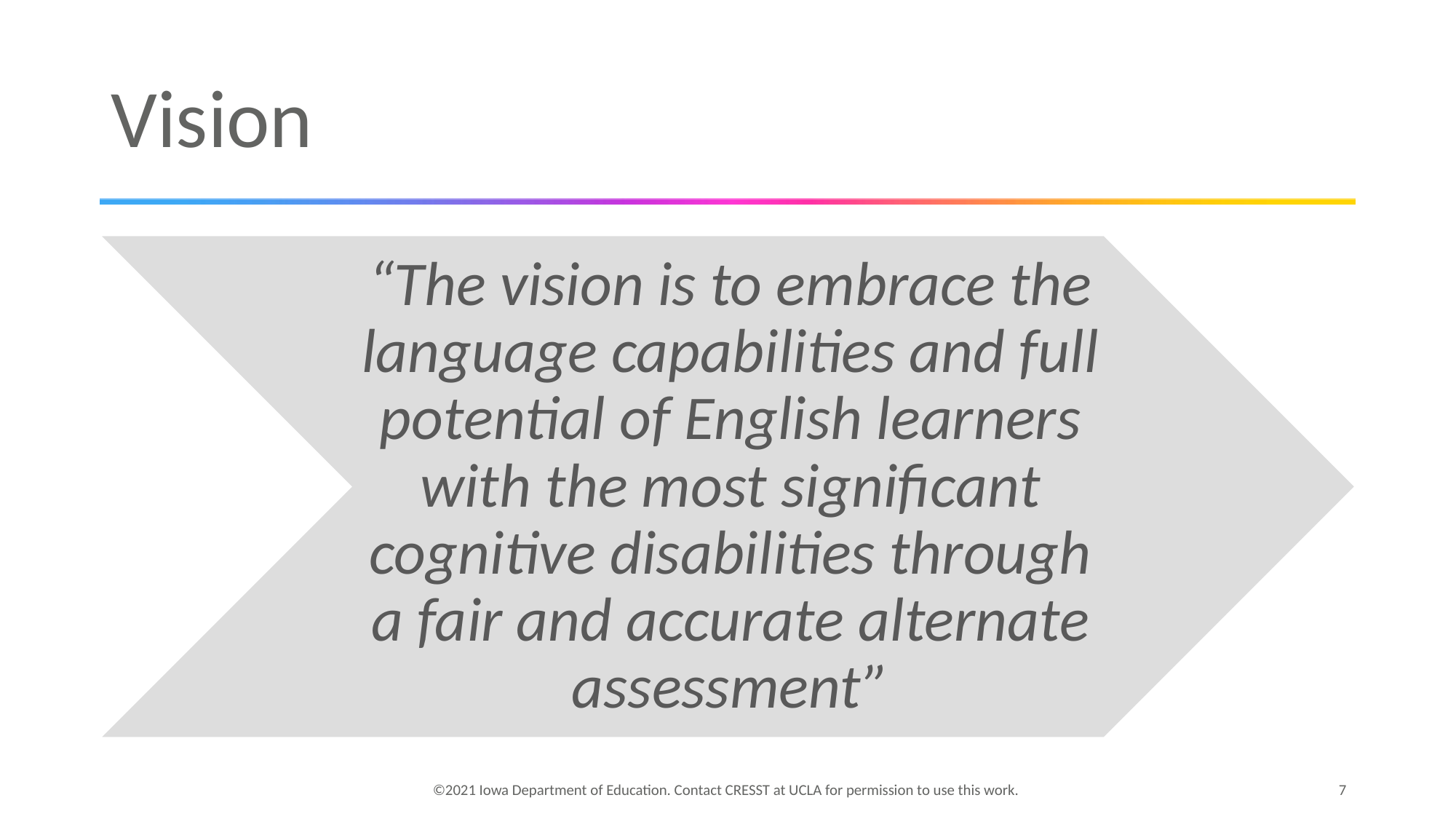

# Vision
“The vision is to embrace the language capabilities and full potential of English learners with the most significant cognitive disabilities through a fair and accurate alternate assessment”
7
©2021 Iowa Department of Education. Contact CRESST at UCLA for permission to use this work.